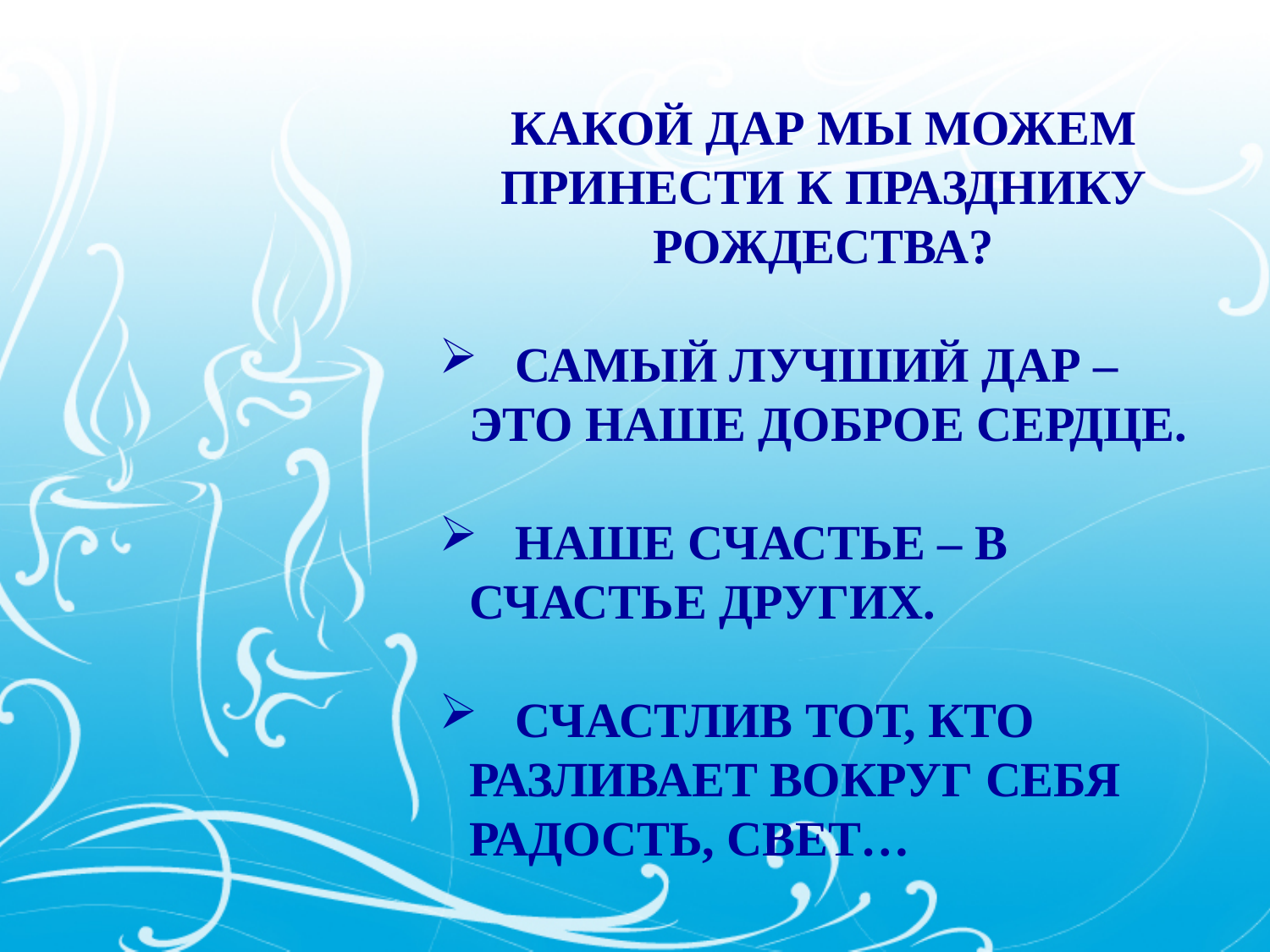

Какой дар мы можем принести к празднику Рождества?

   Самый лучший дар – это наше доброе сердце.

   Наше счастье – в счастье других.

   Счастлив тот, кто разливает вокруг себя радость, свет…